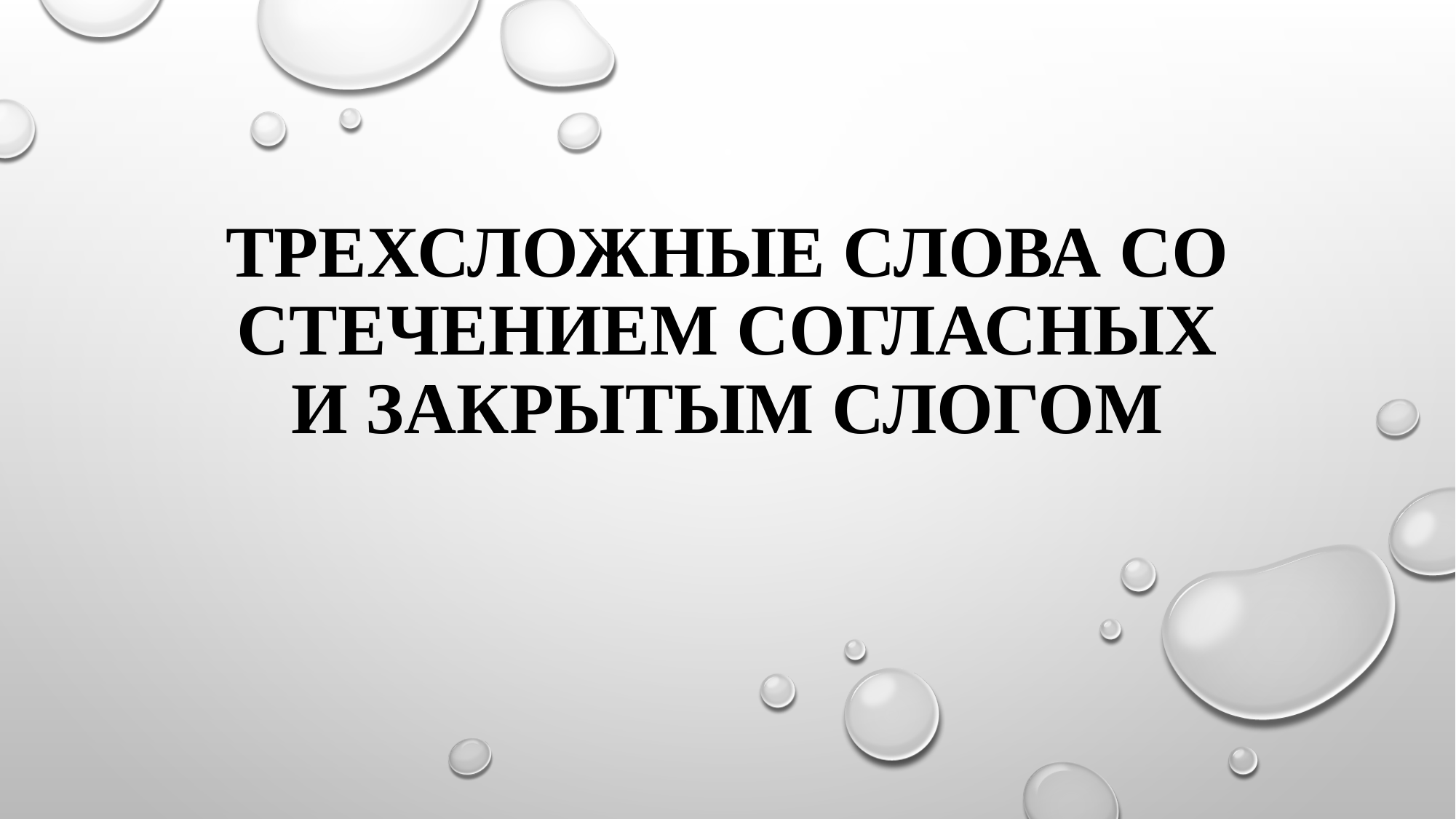

# Трехсложные слова со стечением согласных и закрытым слогом